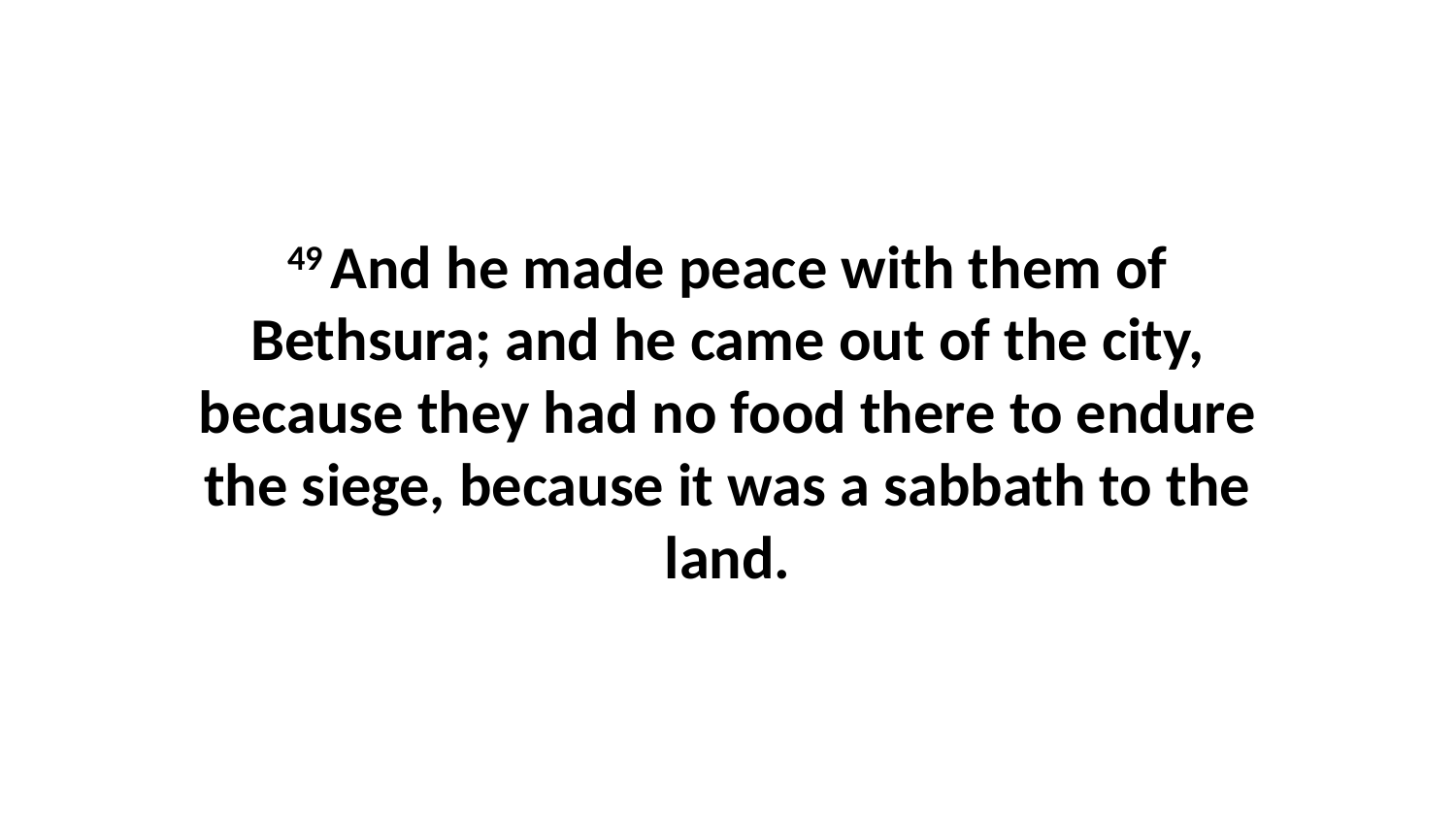

49 And he made peace with them of Bethsura; and he came out of the city, because they had no food there to endure the siege, because it was a sabbath to the land.